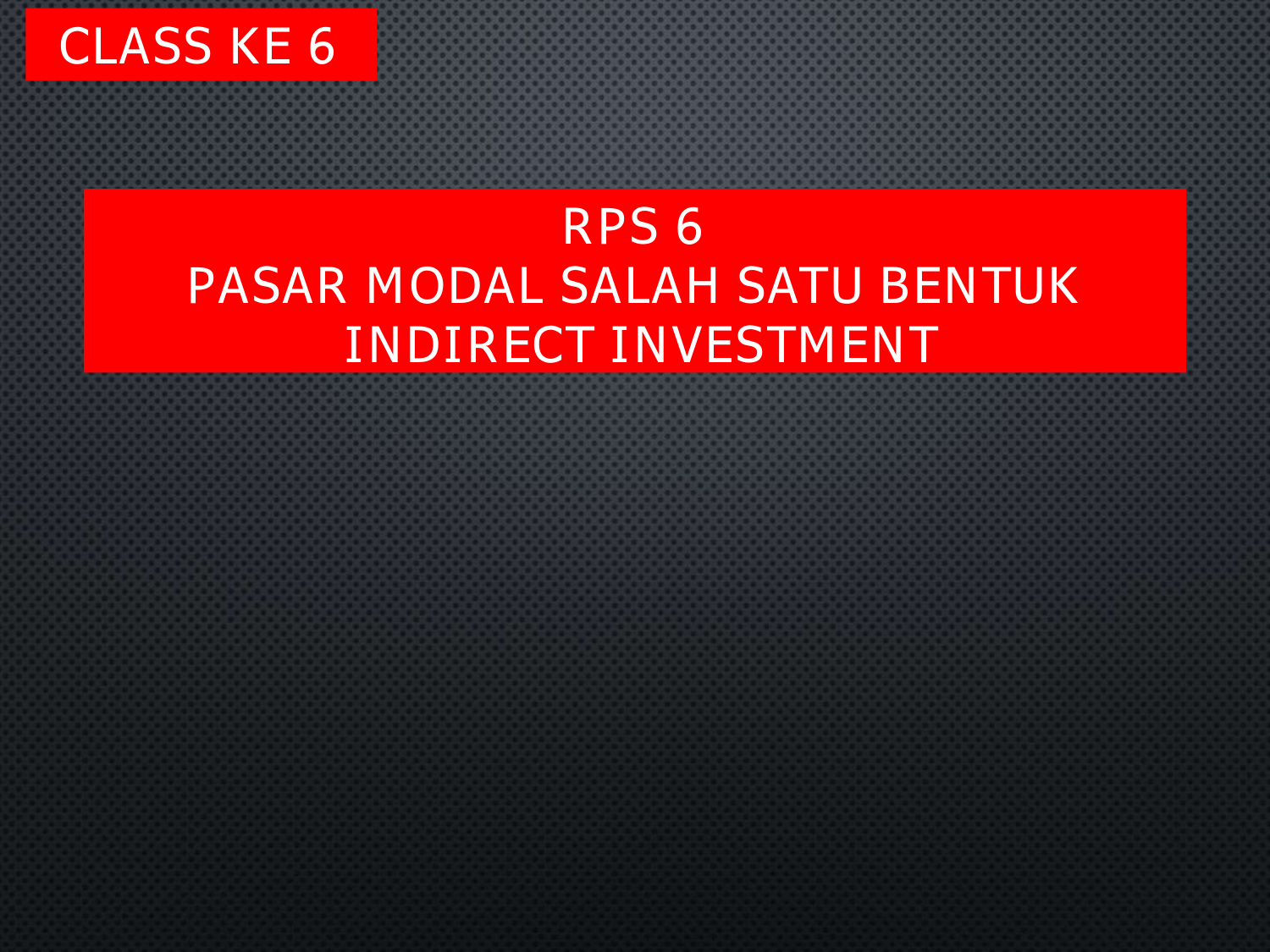

# CLASS KE 6
RPS 6
PASAR MODAL SALAH SATU BENTUK  INDIRECT INVESTMENT